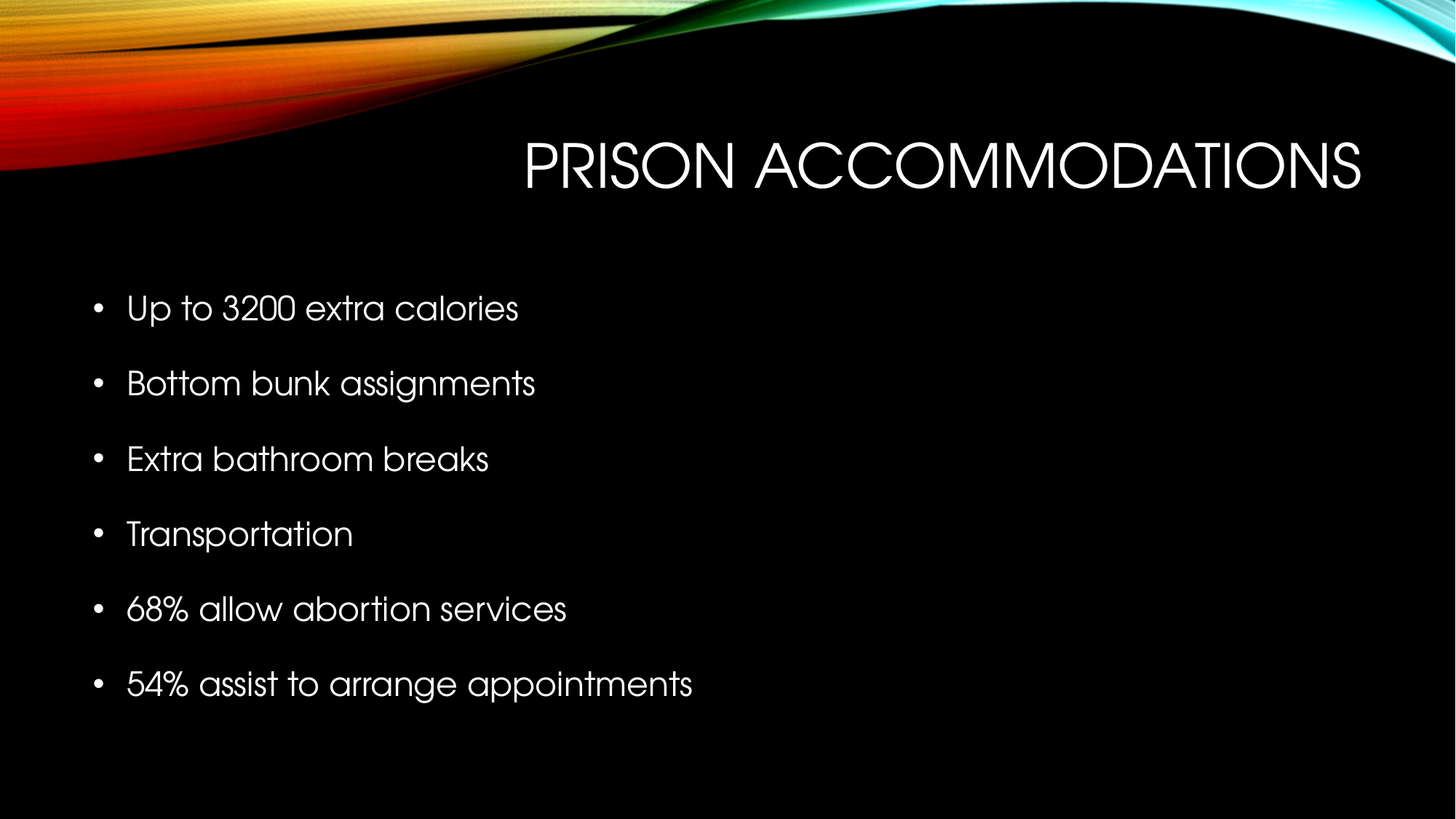

# Prison Accommodations
Up to 3200 extra calories
Bottom bunk assignments
Extra bathroom breaks
Transportation
68% allow abortion services
54% assist to arrange appointments